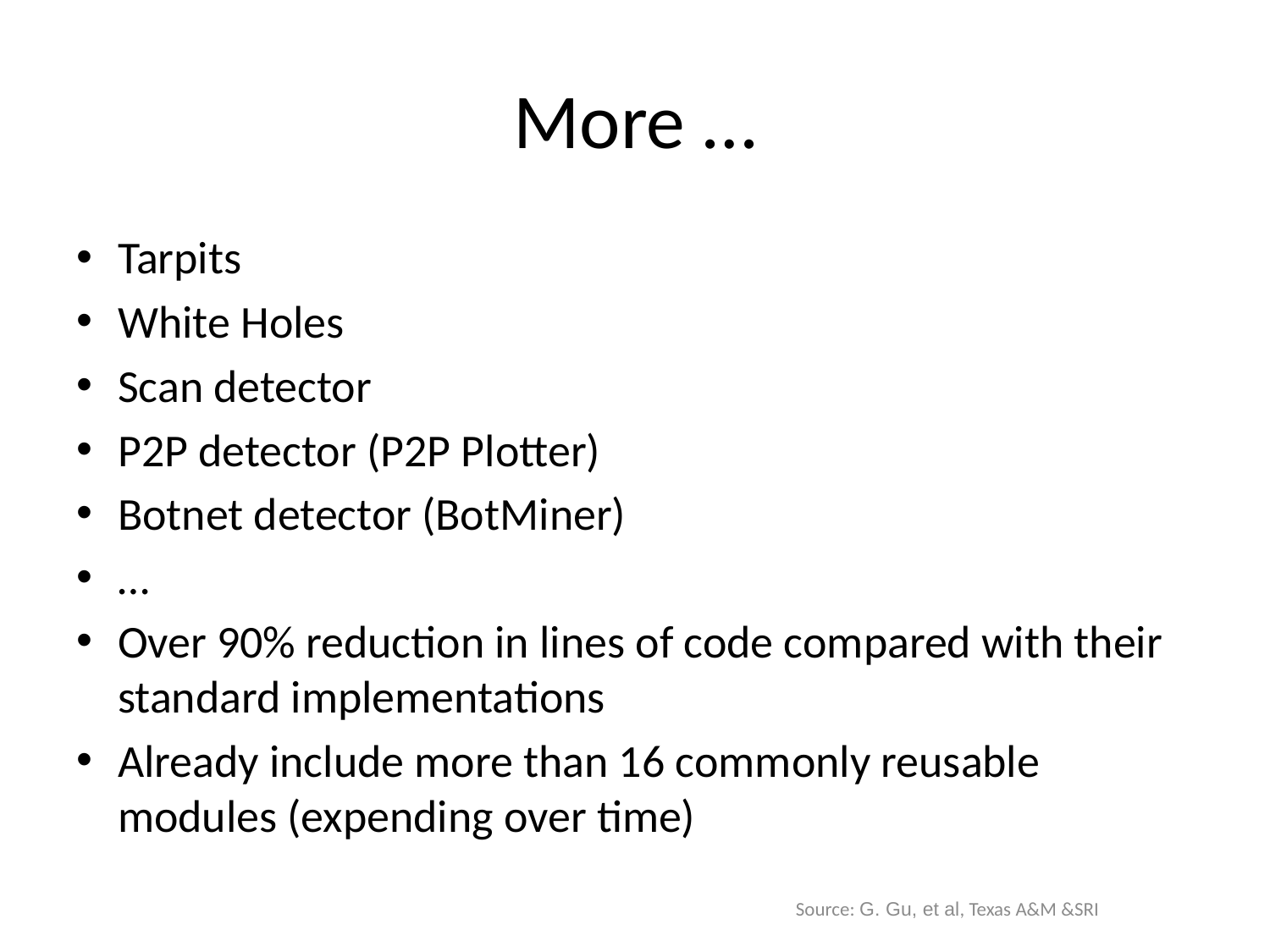

# More …
Tarpits
White Holes
Scan detector
P2P detector (P2P Plotter)
Botnet detector (BotMiner)
…
Over 90% reduction in lines of code compared with their standard implementations
Already include more than 16 commonly reusable modules (expending over time)

Source: G. Gu, et al, Texas A&M &SRI